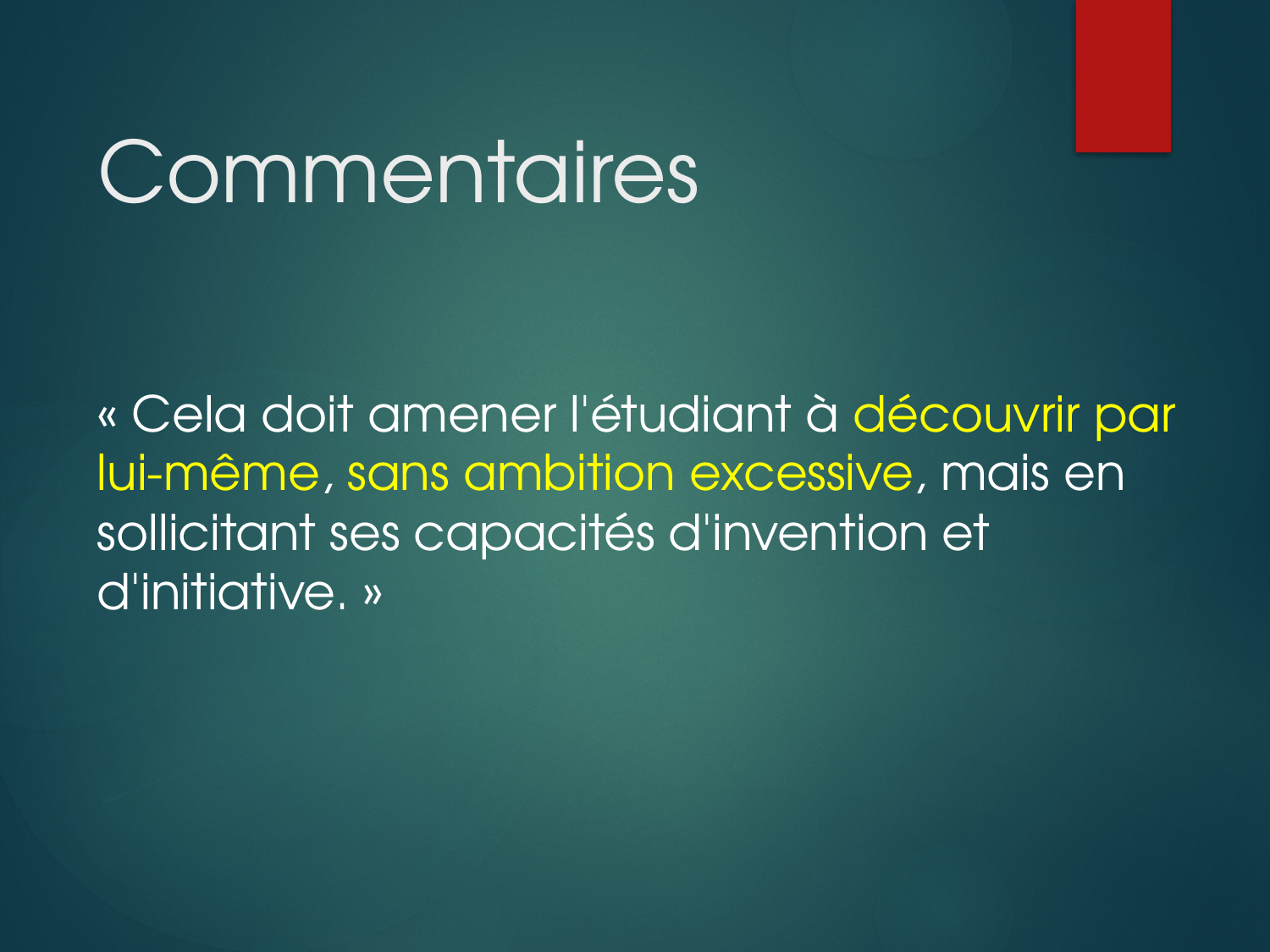

Commentaires
« Cela doit amener l'étudiant à découvrir par lui-même, sans ambition excessive, mais en sollicitant ses capacités d'invention et d'initiative. »